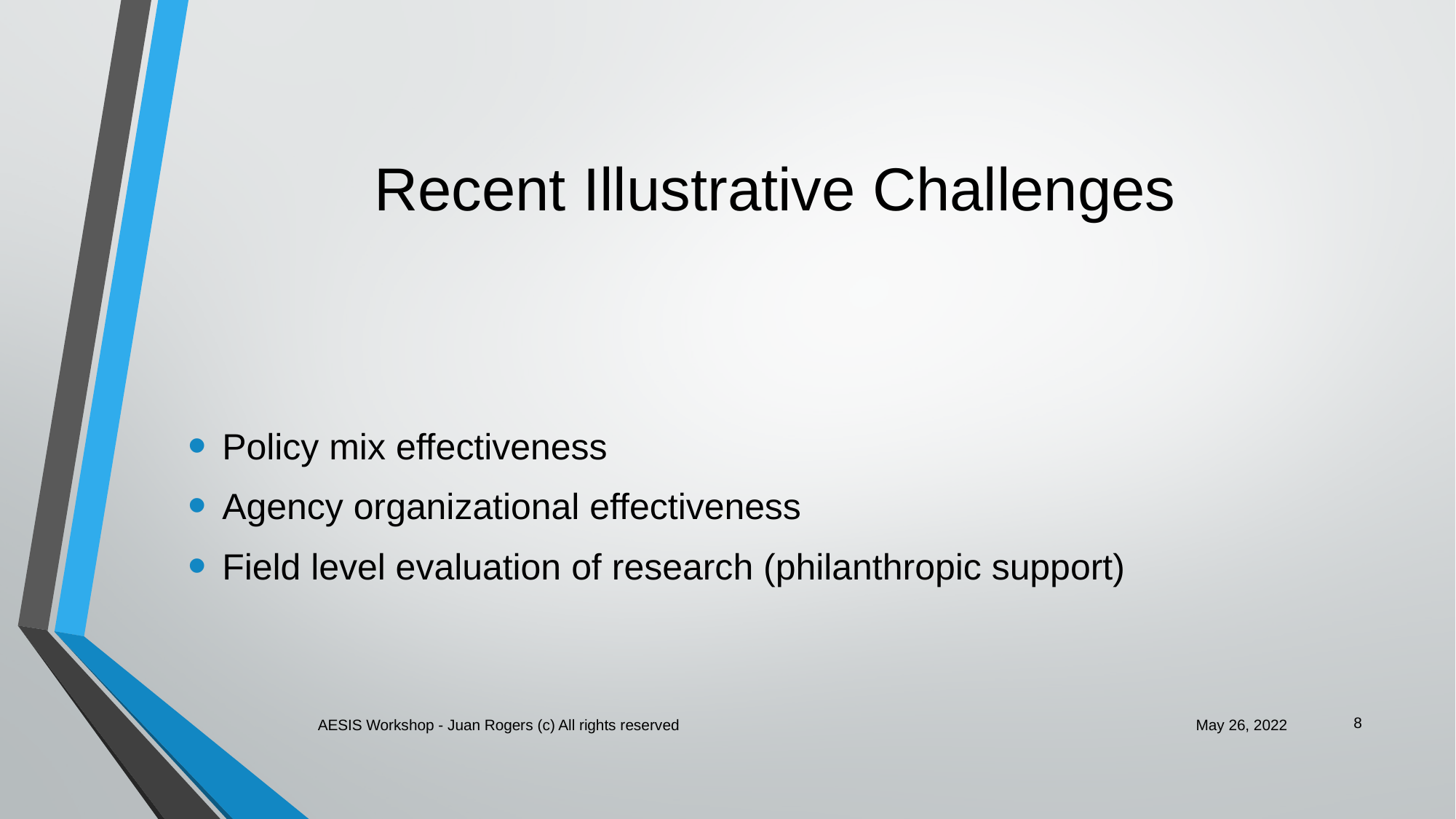

# Recent Illustrative Challenges
Policy mix effectiveness
Agency organizational effectiveness
Field level evaluation of research (philanthropic support)
8
AESIS Workshop - Juan Rogers (c) All rights reserved
May 26, 2022